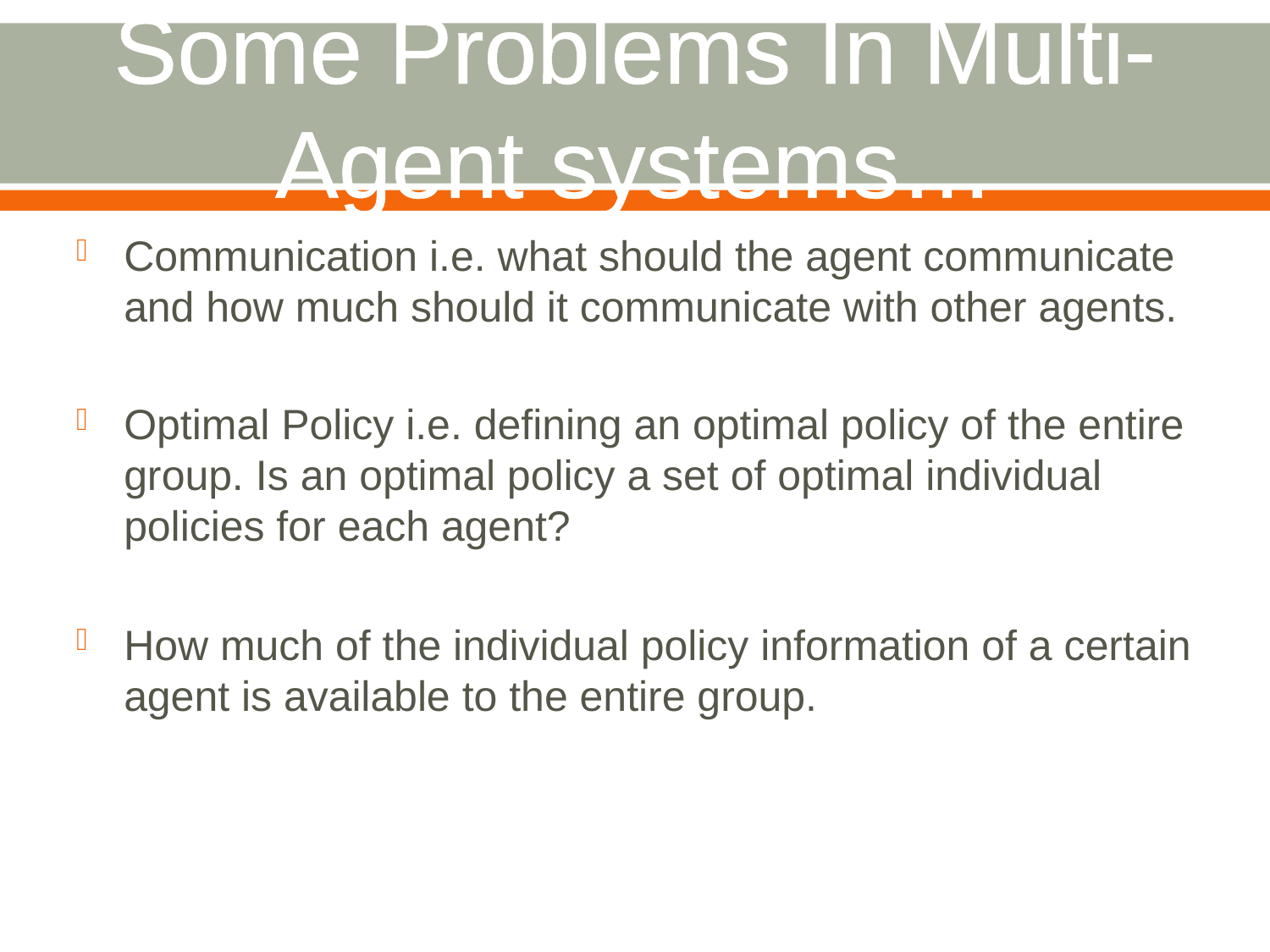

# Some Problems In Multi-Agent systems…
Communication i.e. what should the agent communicate and how much should it communicate with other agents.

Optimal Policy i.e. defining an optimal policy of the entire group. Is an optimal policy a set of optimal individual policies for each agent?

How much of the individual policy information of a certain agent is available to the entire group.